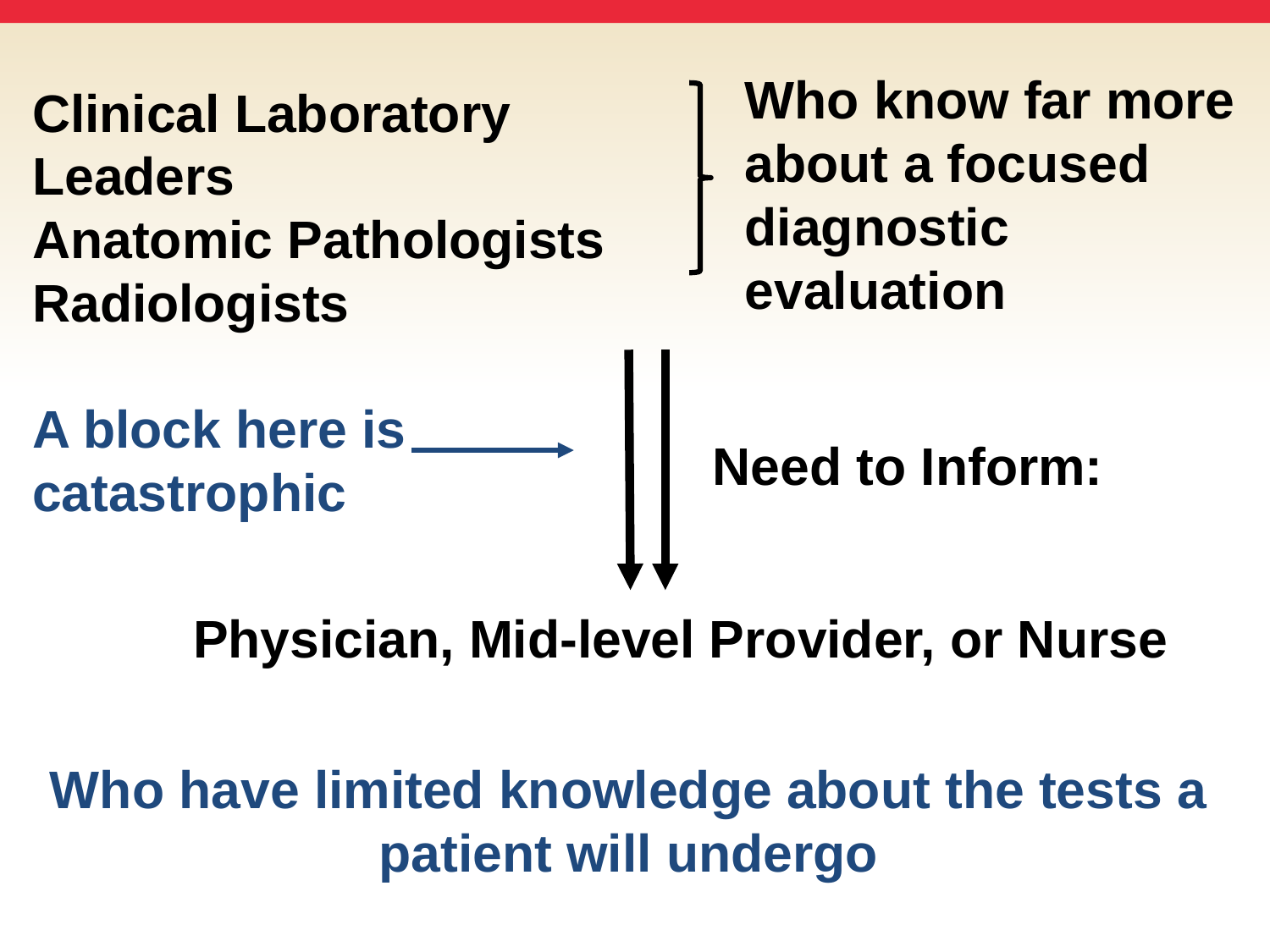

Who know far more about a focused diagnostic evaluation

Clinical Laboratory Leaders
Anatomic Pathologists
Radiologists

A block here is catastrophic
Need to Inform:
Physician, Mid-level Provider, or Nurse

Who have limited knowledge about the tests a patient will undergo